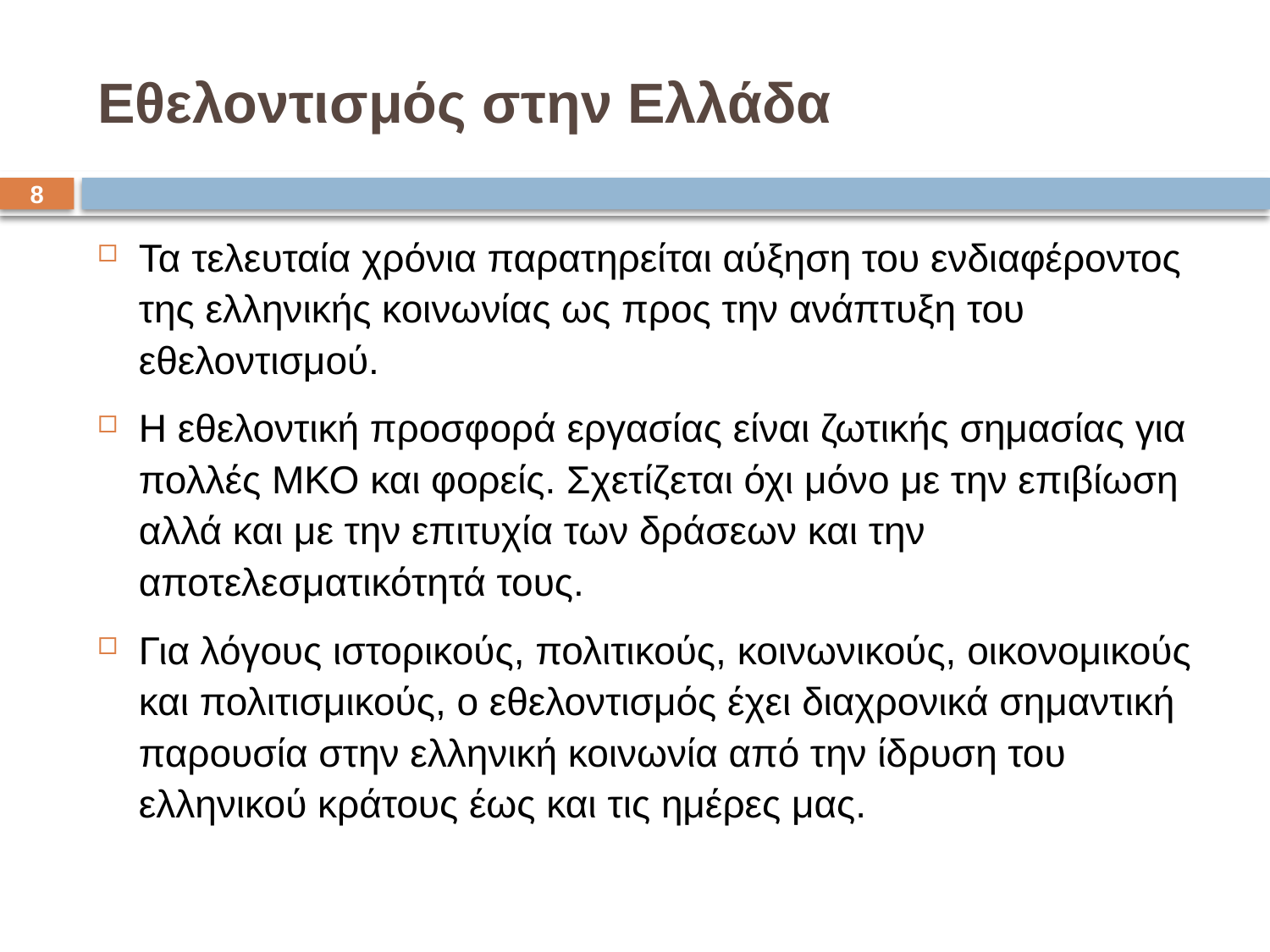

# Εθελοντισμός στην Ελλάδα
8
Τα τελευταία χρόνια παρατηρείται αύξηση του ενδιαφέροντος της ελληνικής κοινωνίας ως προς την ανάπτυξη του εθελοντισμού.
Η εθελοντική προσφορά εργασίας είναι ζωτικής σημασίας για πολλές ΜΚΟ και φορείς. Σχετίζεται όχι μόνο με την επιβίωση αλλά και με την επιτυχία των δράσεων και την αποτελεσματικότητά τους.
Για λόγους ιστορικούς, πολιτικούς, κοινωνικούς, οικονομικούς και πολιτισμικούς, ο εθελοντισμός έχει διαχρονικά σημαντική παρουσία στην ελληνική κοινωνία από την ίδρυση του ελληνικού κράτους έως και τις ημέρες μας.